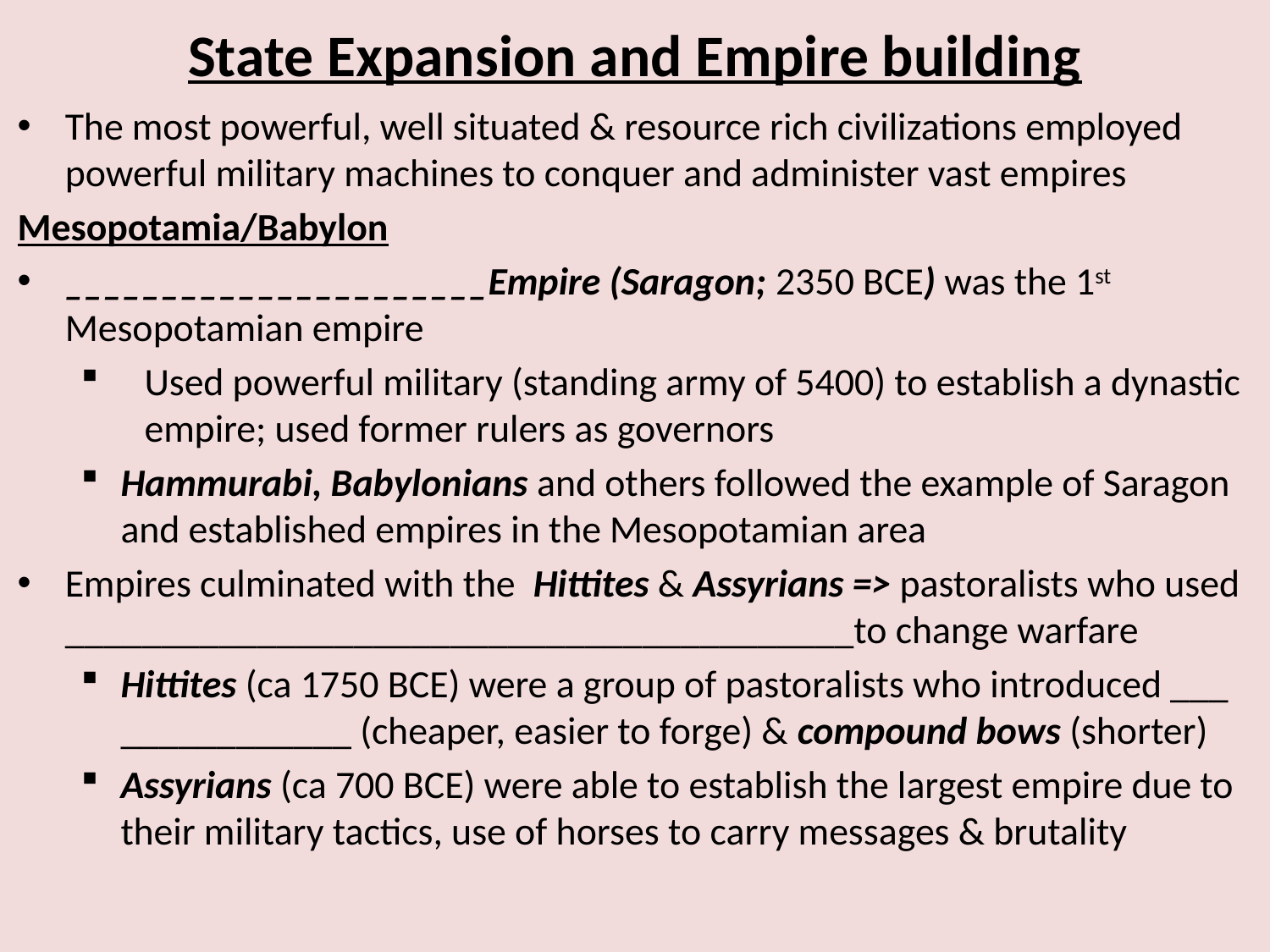

# State Expansion and Empire building
The most powerful, well situated & resource rich civilizations employed powerful military machines to conquer and administer vast empires
Mesopotamia/Babylon
______________________Empire (Saragon; 2350 BCE) was the 1st Mesopotamian empire
Used powerful military (standing army of 5400) to establish a dynastic empire; used former rulers as governors
Hammurabi, Babylonians and others followed the example of Saragon and established empires in the Mesopotamian area
Empires culminated with the  Hittites & Assyrians => pastoralists who used _________________________________________to change warfare
Hittites (ca 1750 BCE) were a group of pastoralists who introduced ___ ____________ (cheaper, easier to forge) & compound bows (shorter)
Assyrians (ca 700 BCE) were able to establish the largest empire due to their military tactics, use of horses to carry messages & brutality